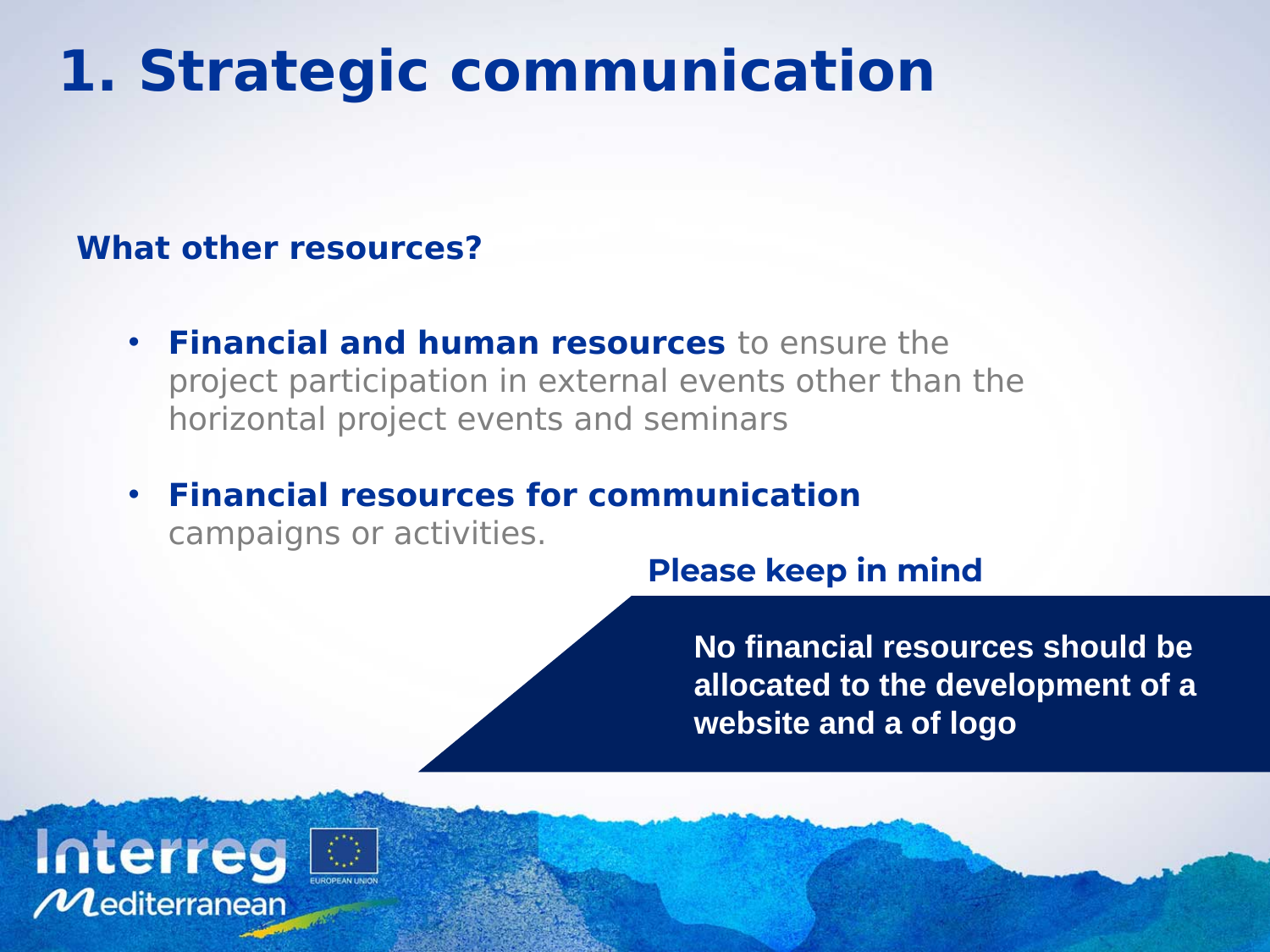

1. Strategic communication
What other resources?
Financial and human resources to ensure the project participation in external events other than the horizontal project events and seminars

Financial resources for communication campaigns or activities.
Please keep in mind

No financial resources should be allocated to the development of a website and a of logo